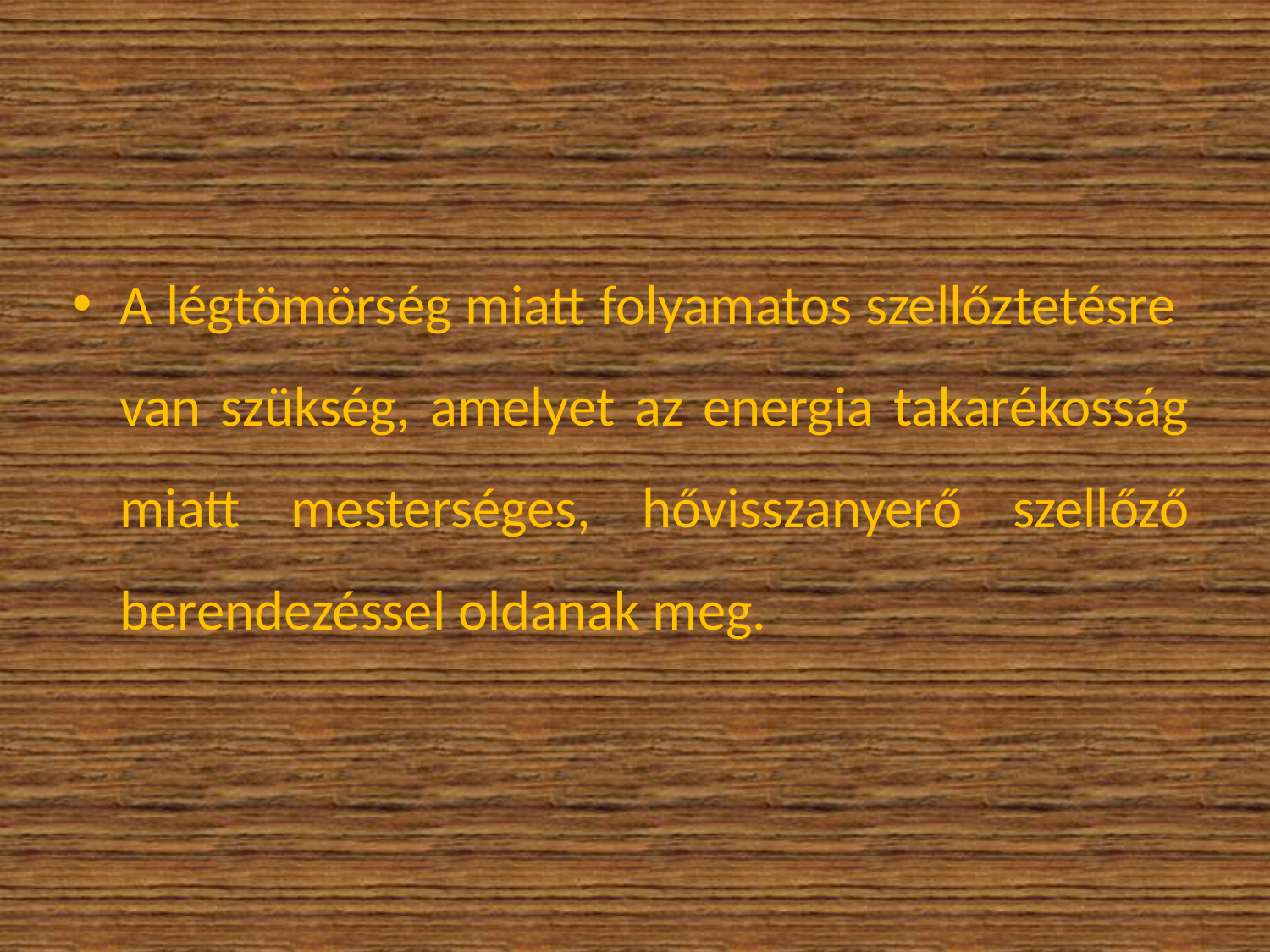

A légtömörség miatt folyamatos szellőztetésre  van szükség, amelyet az energia takarékosság miatt mesterséges, hővisszanyerő szellőző berendezéssel oldanak meg.